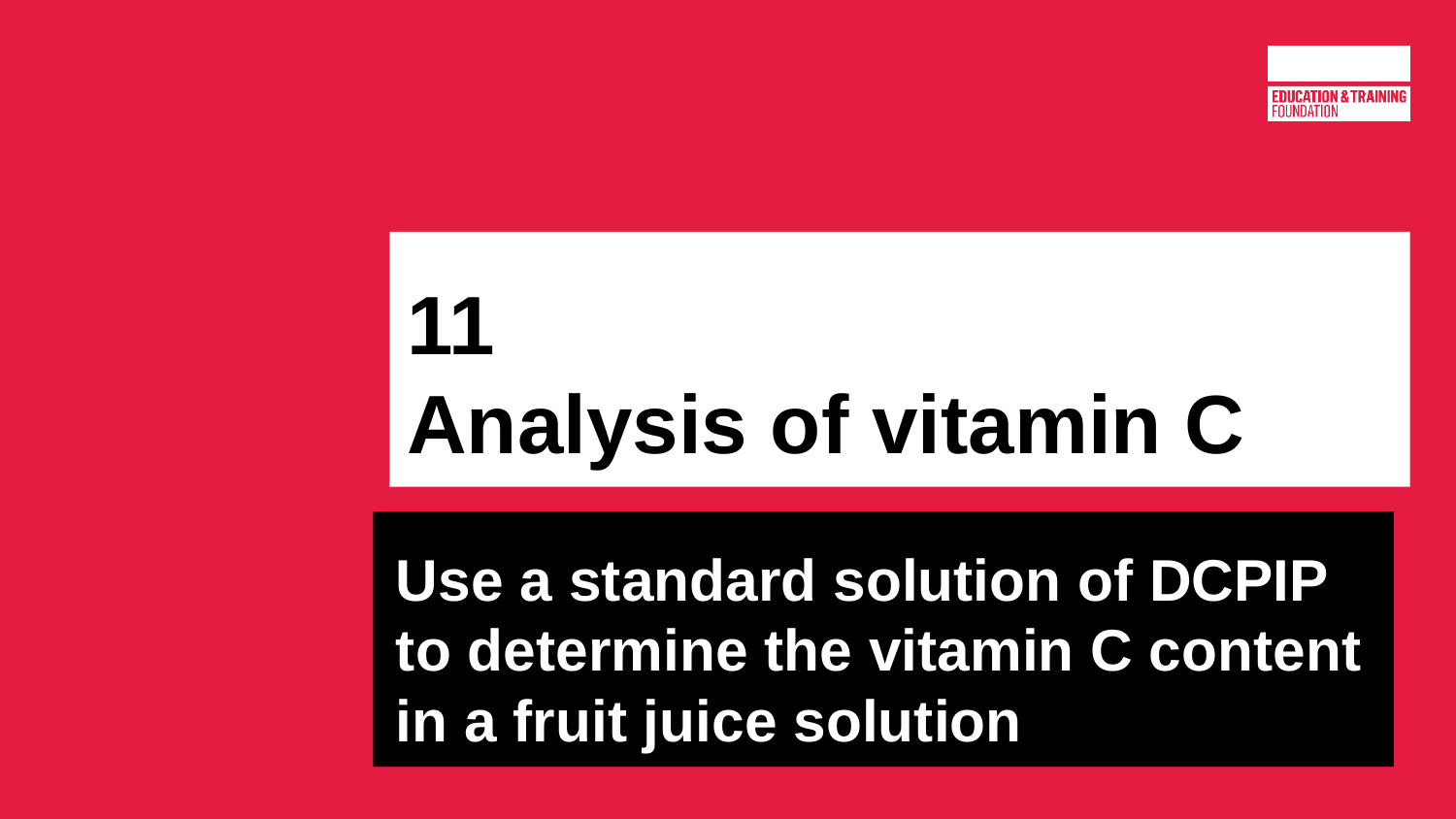

# 11
Analysis of vitamin C
Use a standard solution of DCPIP to determine the vitamin C content in a fruit juice solution